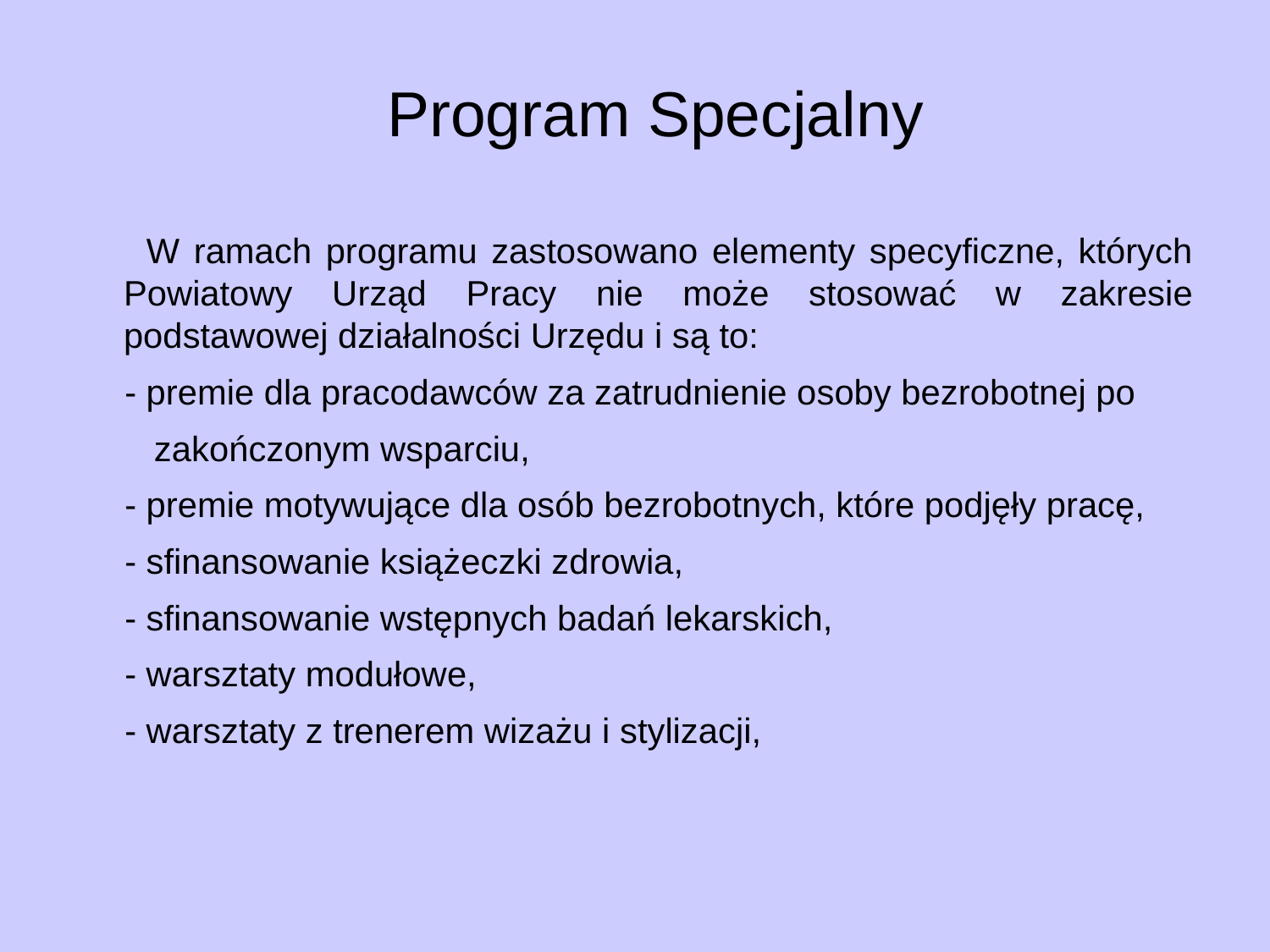

# Program Specjalny
     W ramach programu zastosowano elementy specyficzne, których Powiatowy Urząd Pracy nie może stosować w zakresie podstawowej działalności Urzędu i są to:
     - premie dla pracodawców za zatrudnienie osoby bezrobotnej po
        zakończonym wsparciu,
     - premie motywujące dla osób bezrobotnych, które podjęły pracę,
     - sfinansowanie książeczki zdrowia,
     - sfinansowanie wstępnych badań lekarskich,
     - warsztaty modułowe,
     - warsztaty z trenerem wizażu i stylizacji,